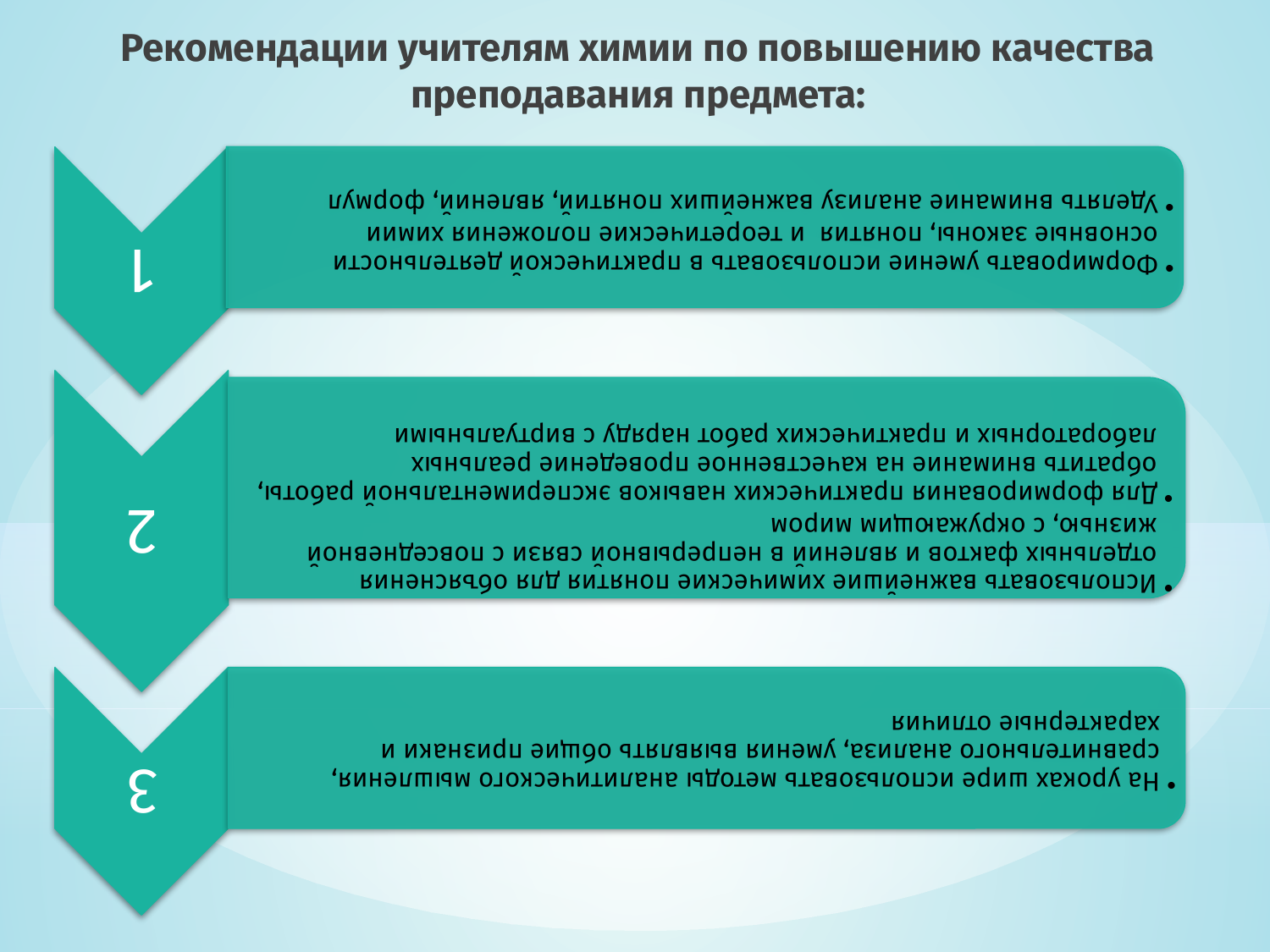

Рекомендации учителям химии по повышению качества преподавания предмета:
1
Формировать умение использовать в практической деятельности основные законы, понятия  и теоретические положения химии
Уделять внимание анализу важнейших понятий, явлений, формул
2
Использовать важнейшие химические понятия для объяснения отдельных фактов и явлений в непрерывной связи с повседневной жизнью, с окружающим миром
Для формирования практических навыков экспериментальной работы, обратить внимание на качественное проведение реальных лабораторных и практических работ наряду с виртуальными

3

На уроках шире использовать методы аналитического мышления, сравнительного анализа, умения выявлять общие признаки и характерные отличия